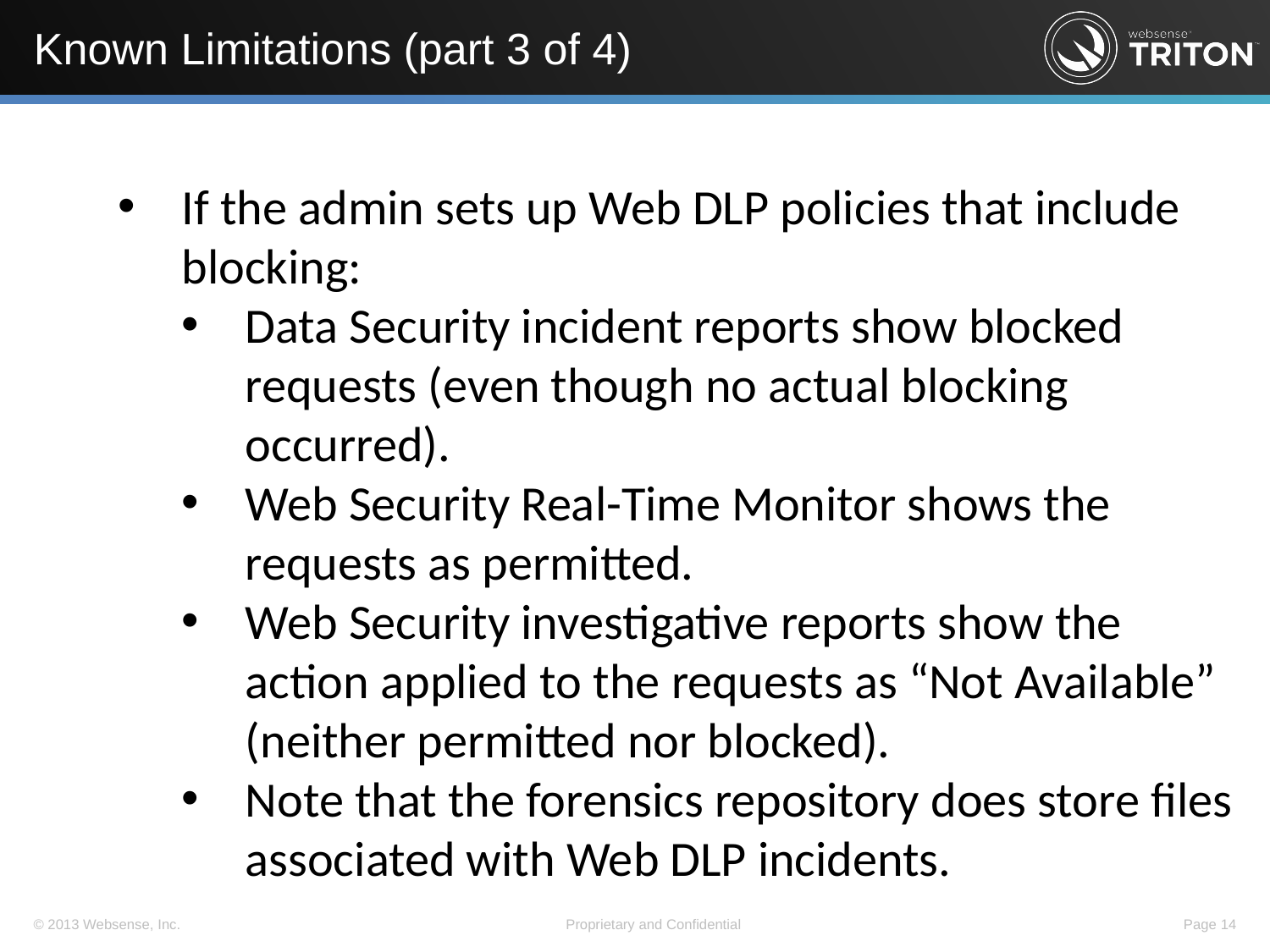

# Known Limitations (part 3 of 4)
If the admin sets up Web DLP policies that include blocking:
Data Security incident reports show blocked requests (even though no actual blocking occurred).
Web Security Real-Time Monitor shows the requests as permitted.
Web Security investigative reports show the action applied to the requests as “Not Available” (neither permitted nor blocked).
Note that the forensics repository does store files associated with Web DLP incidents.